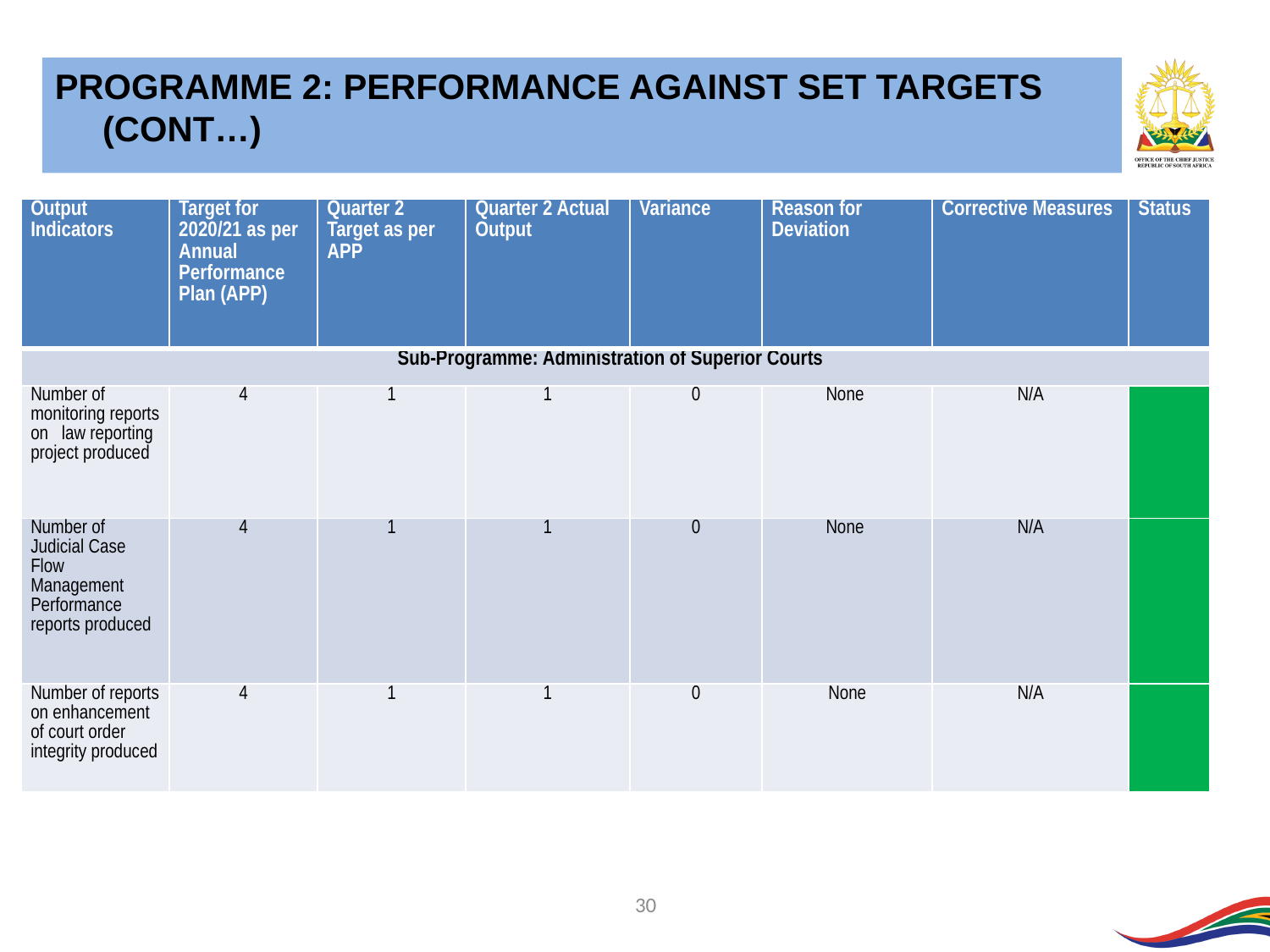

PROGRAMME 2: PERFORMANCE AGAINST SET TARGETS (CONT…)
| Output Indicators | Target for 2020/21 as per Annual Performance Plan (APP) | Quarter 2 Target as per APP | Quarter 2 Actual Output | Variance | Reason for Deviation | Corrective Measures | Status |
| --- | --- | --- | --- | --- | --- | --- | --- |
| Sub-Programme: Administration of Superior Courts |  |  |  |  |  |  |  |
| Number of monitoring reports on law reporting project produced | 4 | 1 | 1 | 0 | None | N/A |  |
| Number of Judicial Case Flow Management Performance reports produced | 4 | 1 | 1 | 0 | None | N/A |  |
| Number of reports on enhancement of court order integrity produced | 4 | 1 | 1 | 0 | None | N/A |  |

30